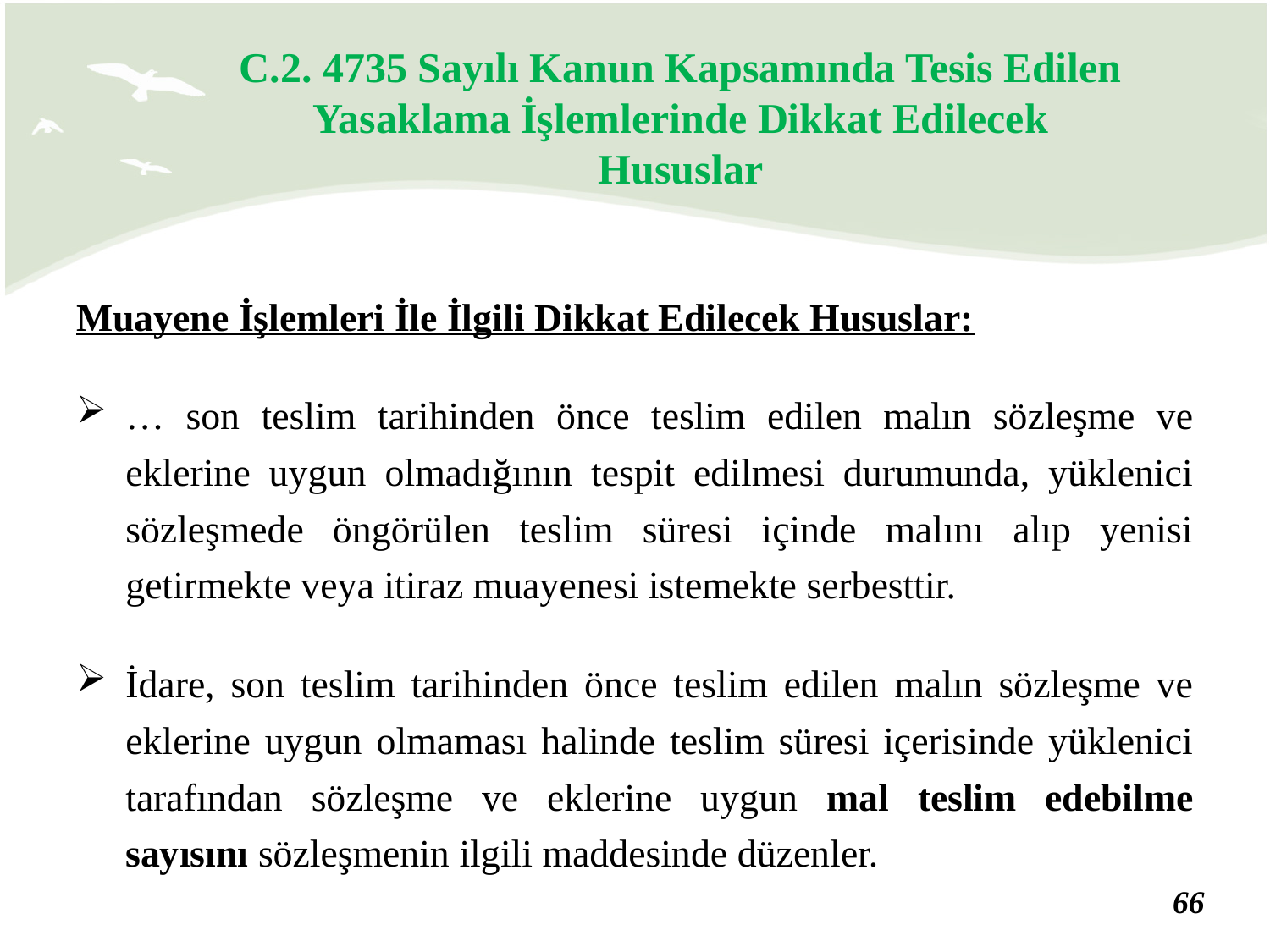

C.2. 4735 Sayılı Kanun Kapsamında Tesis Edilen Yasaklama İşlemlerinde Dikkat Edilecek Hususlar
Muayene İşlemleri İle İlgili Dikkat Edilecek Hususlar:
… son teslim tarihinden önce teslim edilen malın sözleşme ve eklerine uygun olmadığının tespit edilmesi durumunda, yüklenici sözleşmede öngörülen teslim süresi içinde malını alıp yenisi getirmekte veya itiraz muayenesi istemekte serbesttir.
İdare, son teslim tarihinden önce teslim edilen malın sözleşme ve eklerine uygun olmaması halinde teslim süresi içerisinde yüklenici tarafından sözleşme ve eklerine uygun mal teslim edebilme sayısını sözleşmenin ilgili maddesinde düzenler.